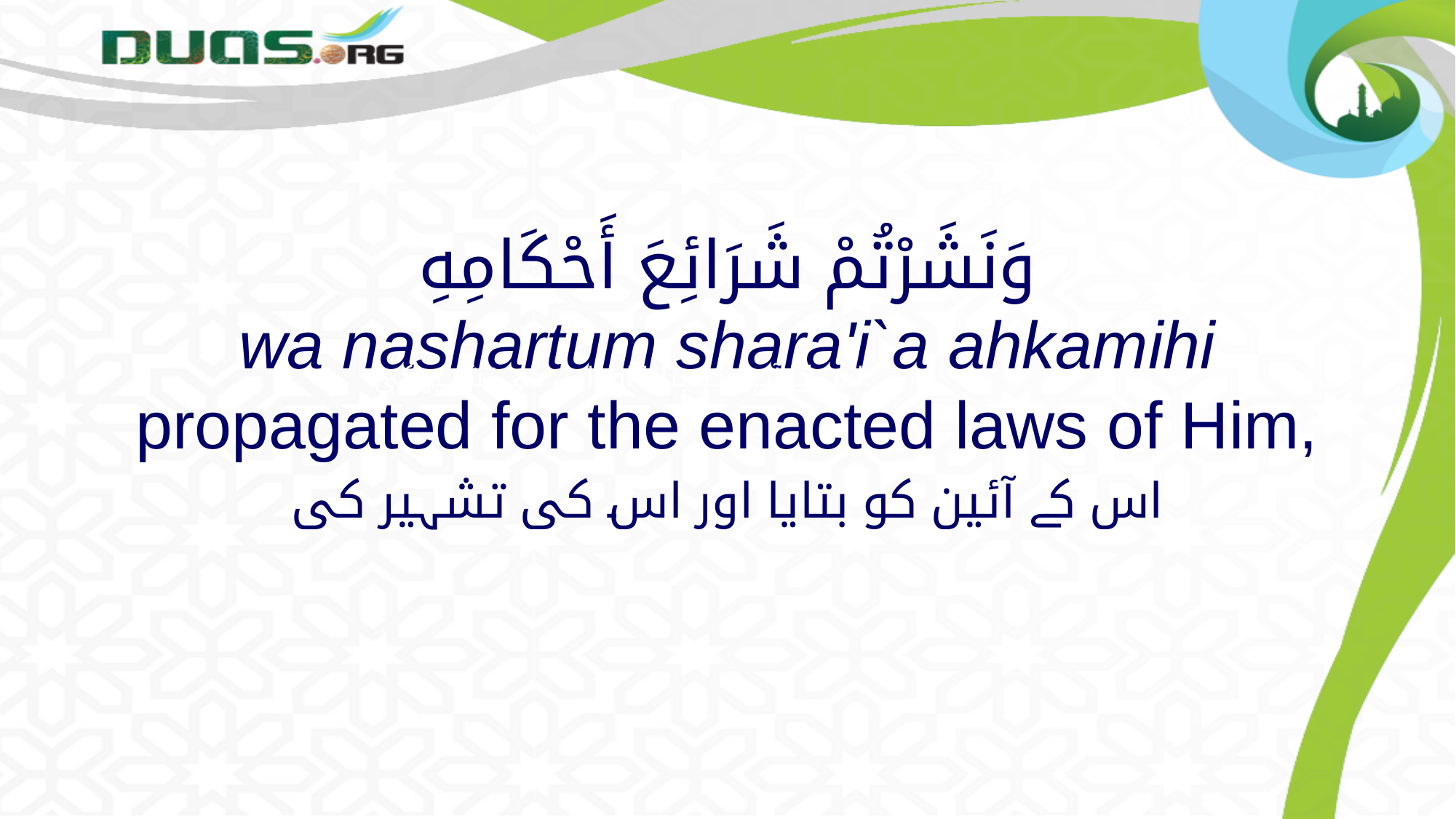

# وَنَشَرْتُمْ شَرَائِعَ أَحْكَامِهِ wa nashartum shara'i`a ahkamihi propagated for the enacted laws of Him,
اس کے آئین کو بتایا اور اس کی تشہیر کی

اس کے آئین کو بتایا اور اس کی تشہیر کی